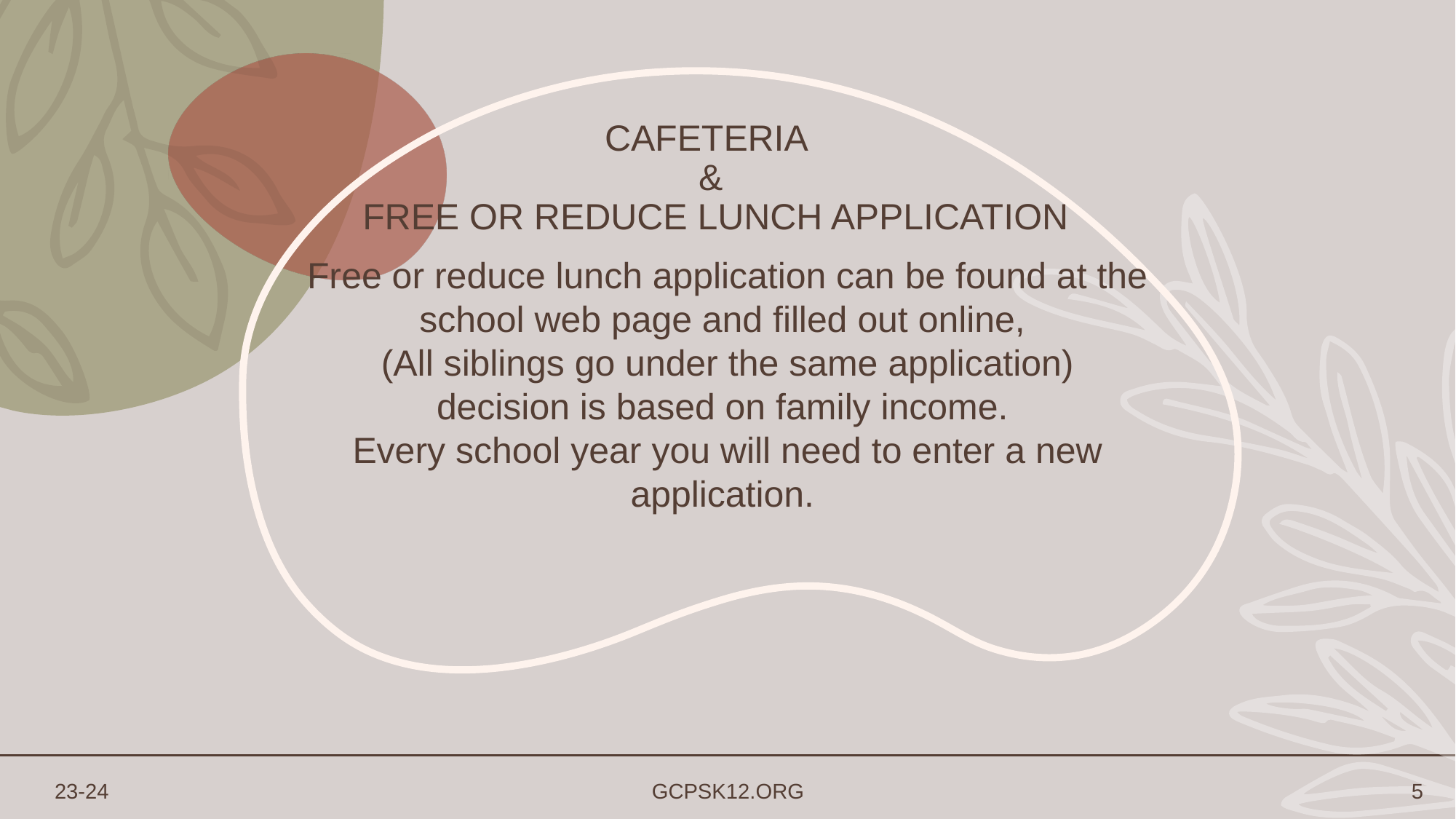

# Cafeteria & free or reduce lunch Application
Free or reduce lunch application can be found at the school web page and filled out online,
(All siblings go under the same application)
decision is based on family income.
Every school year you will need to enter a new application.
23-24
GCPSK12.ORG
5